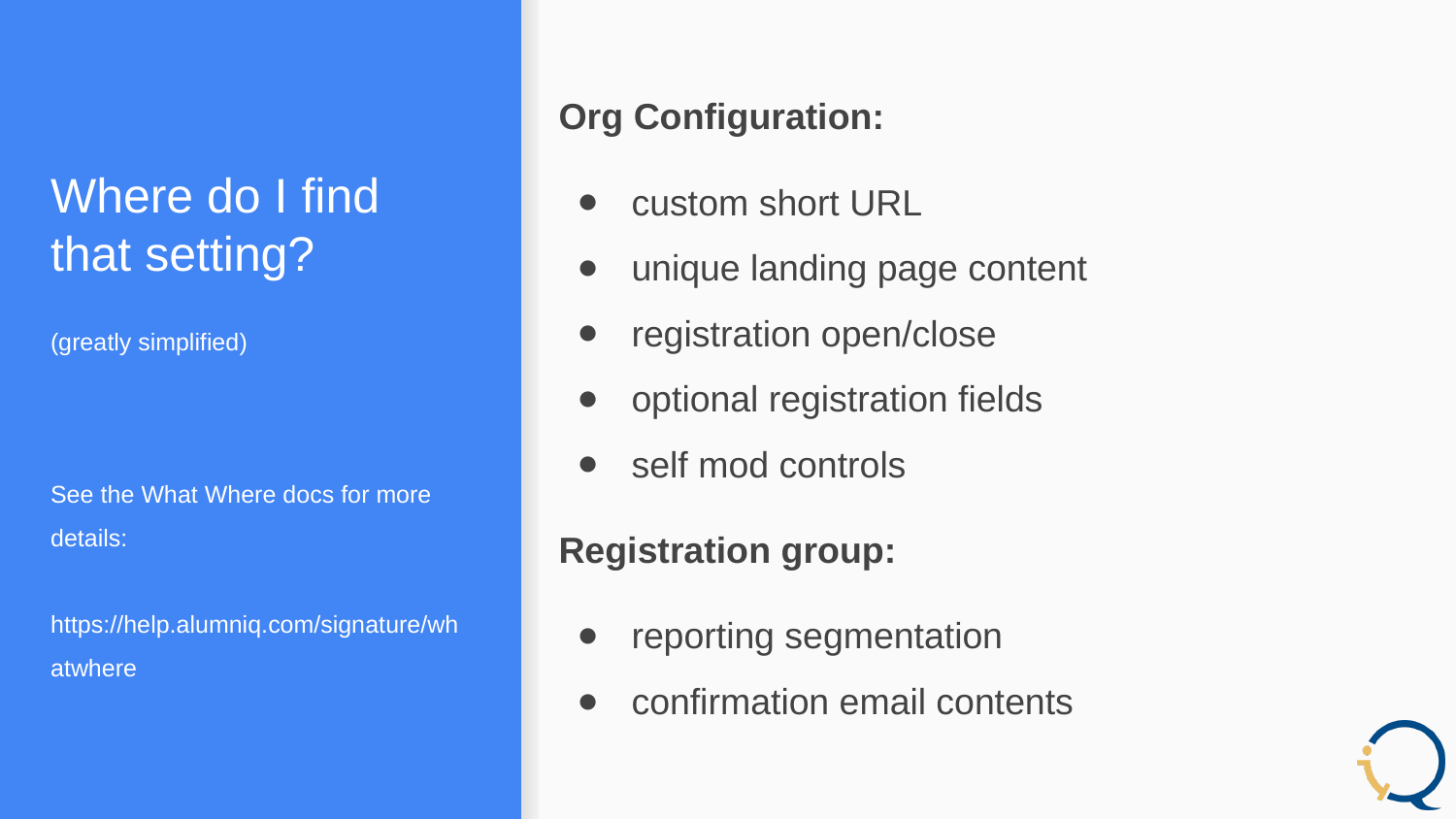

# Where do I find that setting?
Org Configuration:
custom short URL
unique landing page content
registration open/close
optional registration fields
self mod controls
Registration group:
reporting segmentation
confirmation email contents
(greatly simplified)

See the What Where docs for more details:
https://help.alumniq.com/signature/whatwhere